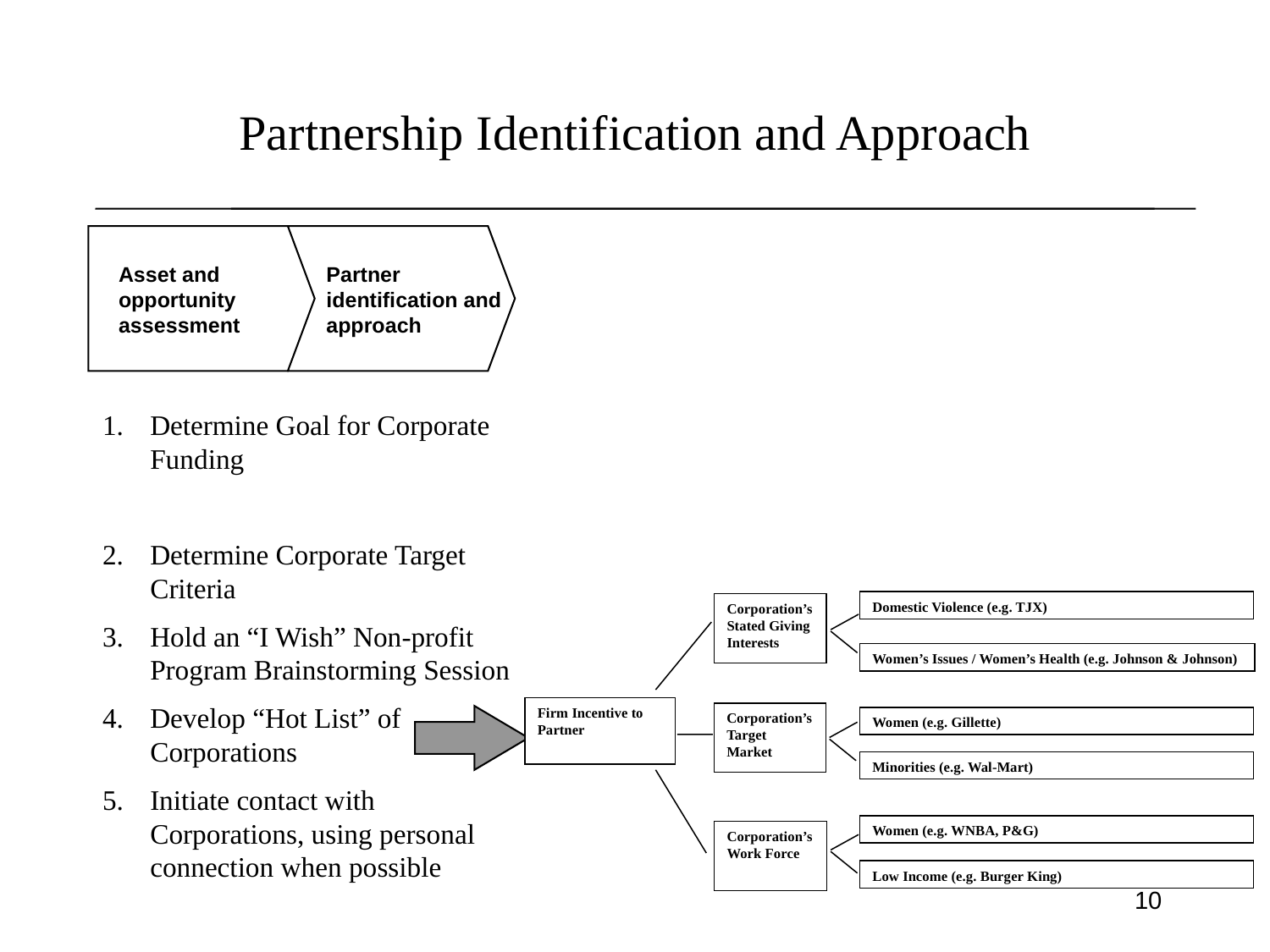

# Partnership Identification and Approach

Asset and opportunity assessment
Partner identification and approach

Determine Goal for Corporate Funding

Determine Corporate Target Criteria
Hold an “I Wish” Non-profit Program Brainstorming Session
Develop “Hot List” of Corporations
Initiate contact with Corporations, using personal connection when possible
Domestic Violence (e.g. TJX)
Corporation’s Stated Giving Interests

Women’s Issues / Women’s Health (e.g. Johnson & Johnson)
Firm Incentive to Partner
Corporation’s Target Market
Women (e.g. Gillette)

Minorities (e.g. Wal-Mart)

Women (e.g. WNBA, P&G)

Corporation’s Work Force

Low Income (e.g. Burger King)

10